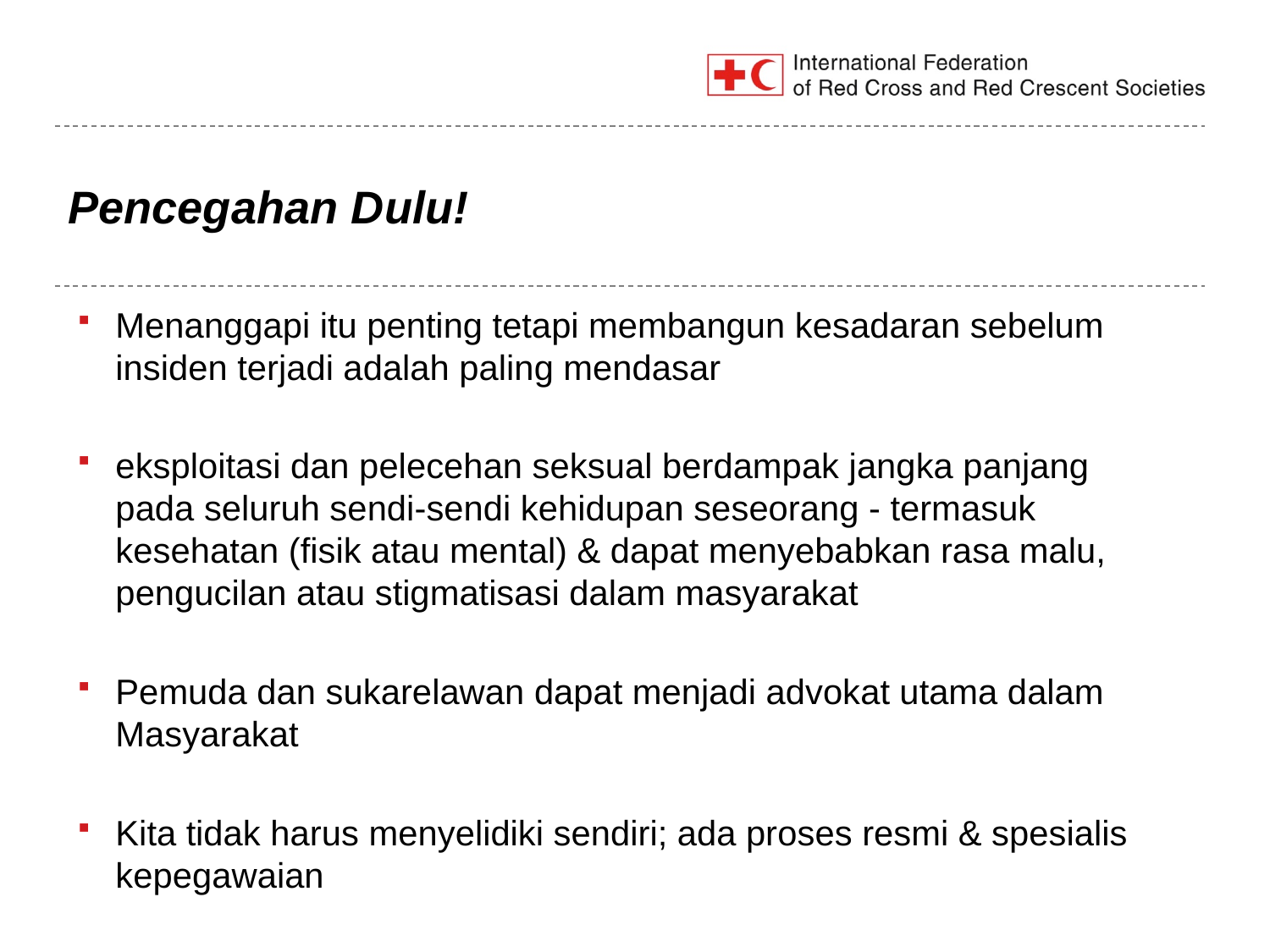

# Pencegahan Dulu!
Menanggapi itu penting tetapi membangun kesadaran sebelum insiden terjadi adalah paling mendasar

eksploitasi dan pelecehan seksual berdampak jangka panjang pada seluruh sendi-sendi kehidupan seseorang - termasuk kesehatan (fisik atau mental) & dapat menyebabkan rasa malu, pengucilan atau stigmatisasi dalam masyarakat

Pemuda dan sukarelawan dapat menjadi advokat utama dalam Masyarakat

Kita tidak harus menyelidiki sendiri; ada proses resmi & spesialis kepegawaian